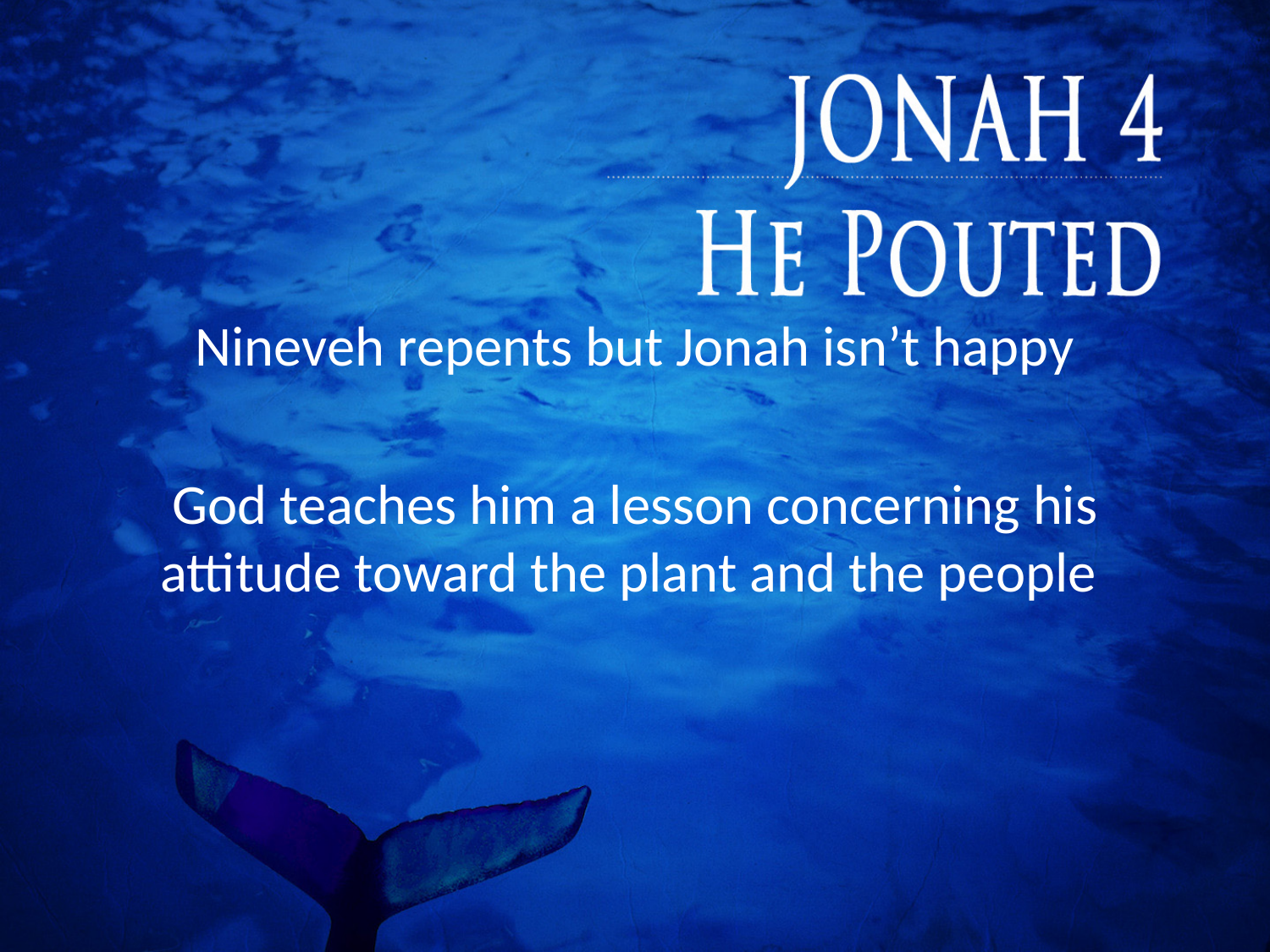

Nineveh repents but Jonah isn’t happy

God teaches him a lesson concerning his attitude toward the plant and the people